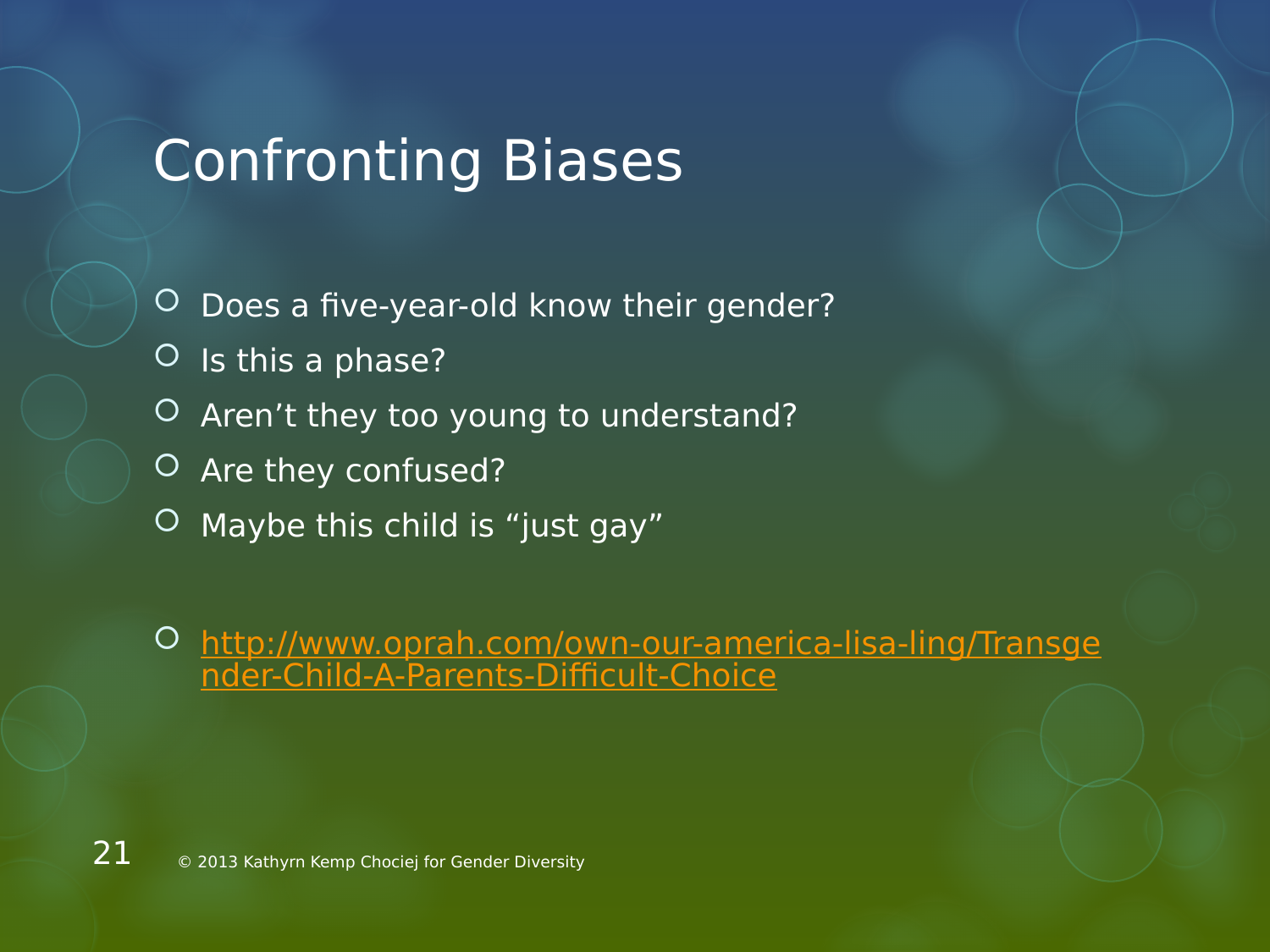

# Confronting Biases
Does a five-year-old know their gender?
Is this a phase?
Aren’t they too young to understand?
Are they confused?
Maybe this child is “just gay”

http://www.oprah.com/own-our-america-lisa-ling/Transgender-Child-A-Parents-Difficult-Choice

21
© 2013 Kathyrn Kemp Chociej for Gender Diversity